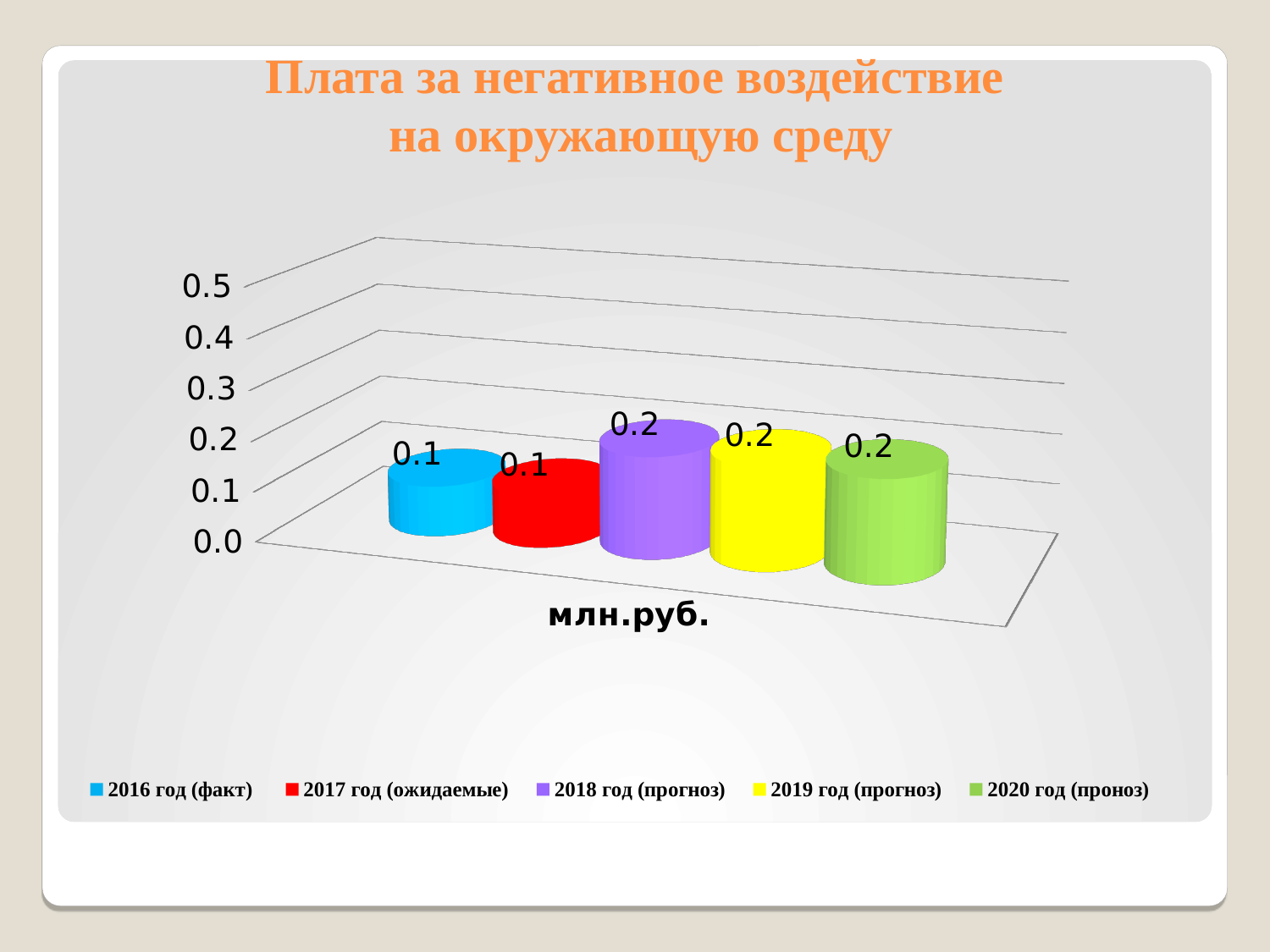

# Плата за негативное воздействие на окружающую среду

[unsupported chart]